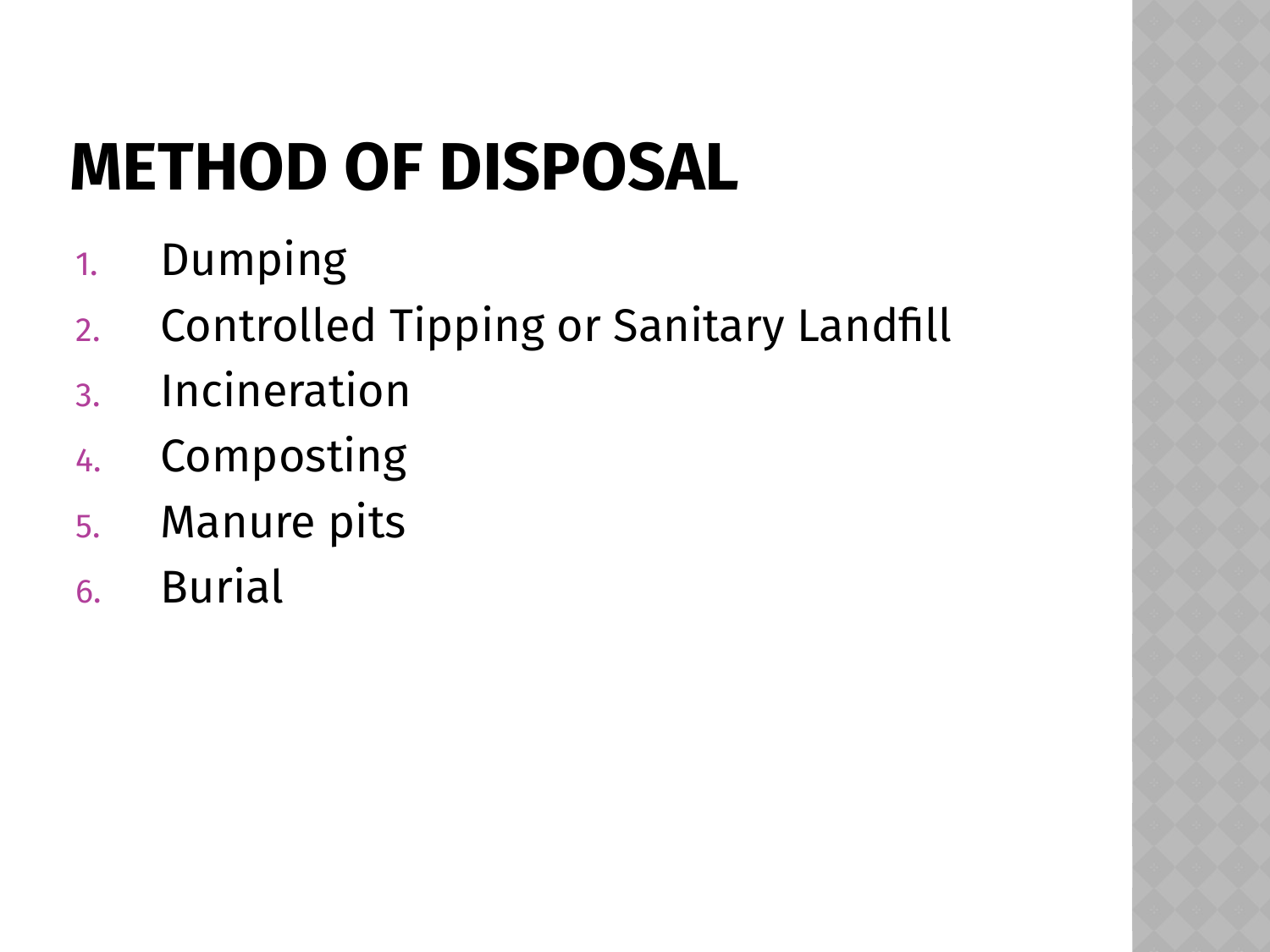

# Method of disposal
Dumping
Controlled Tipping or Sanitary Landfill
Incineration
Composting
Manure pits
Burial